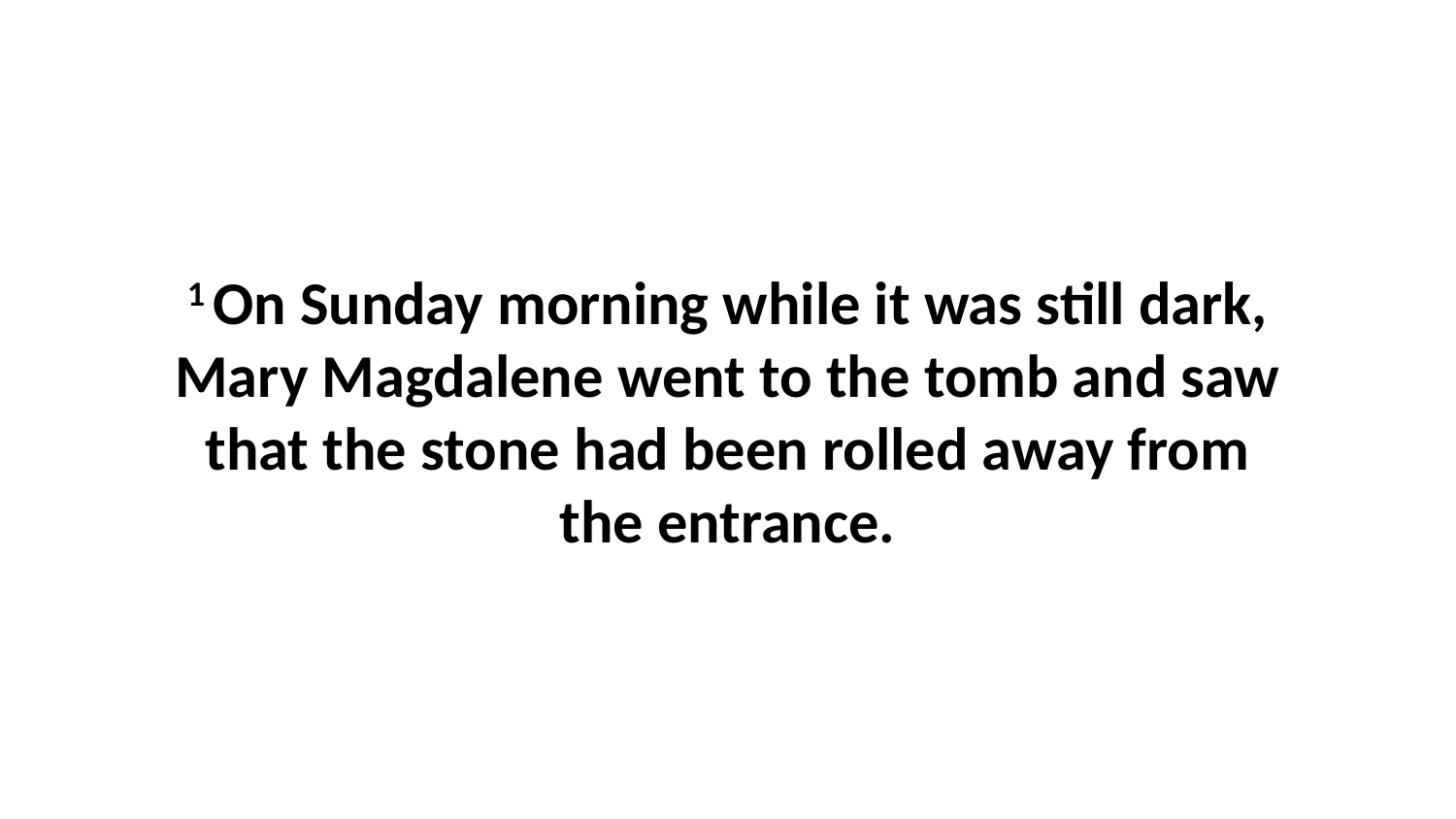

1 On Sunday morning while it was still dark, Mary Magdalene went to the tomb and saw that the stone had been rolled away from the entrance.